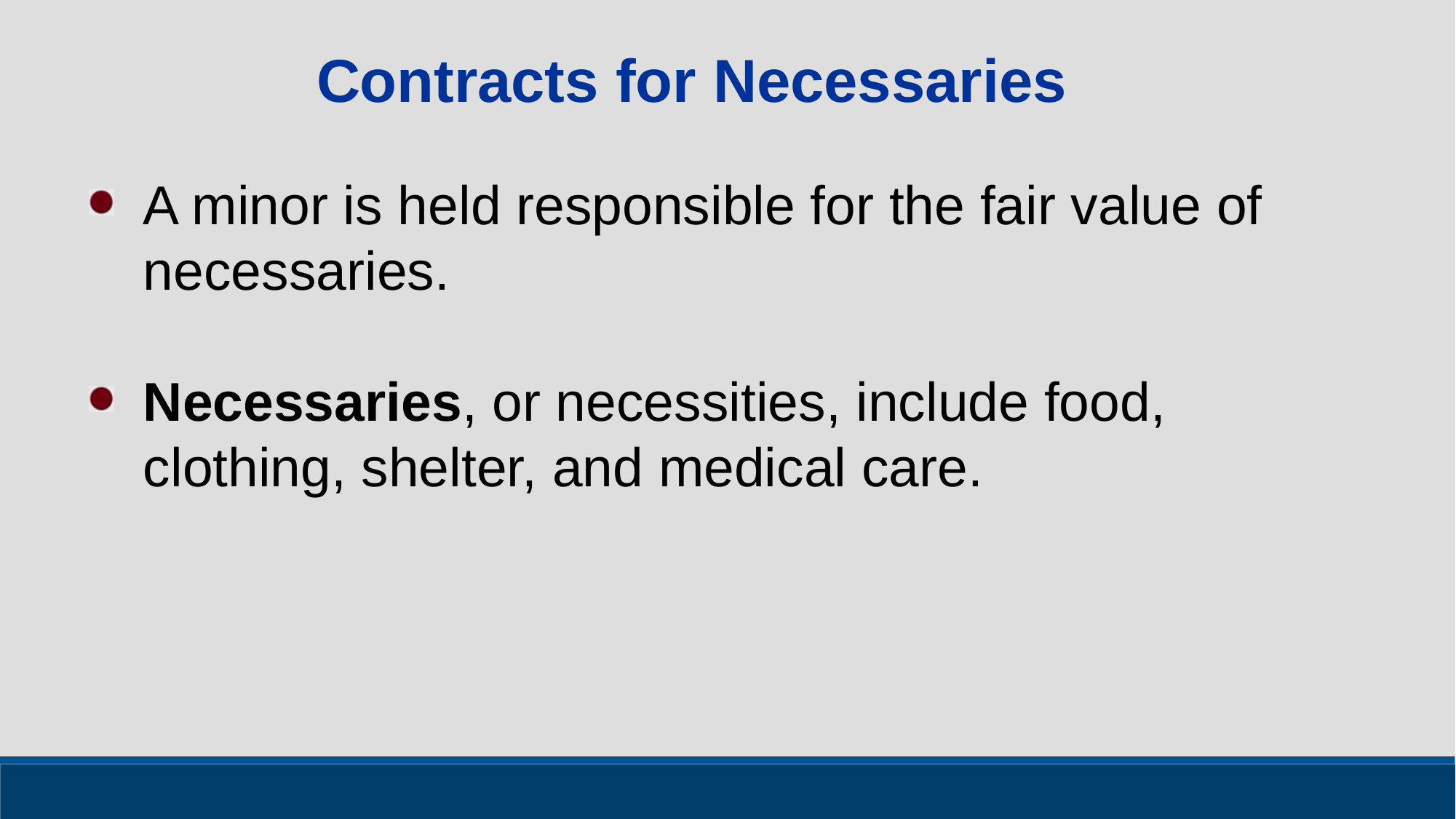

Contracts for Necessaries
A minor is held responsible for the fair value of necessaries.

Necessaries, or necessities, include food, clothing, shelter, and medical care.